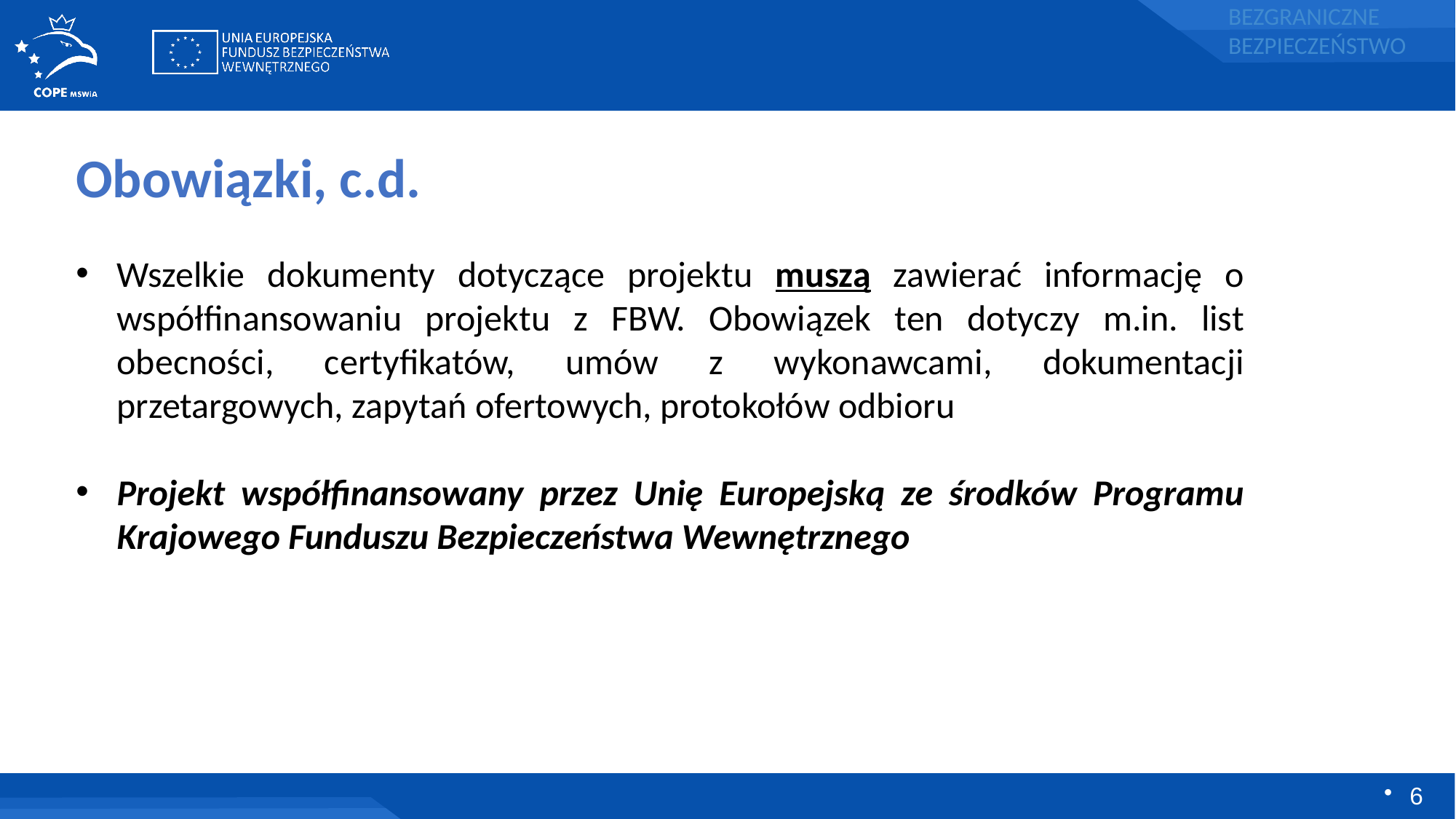

Obowiązki, c.d.

Wszelkie dokumenty dotyczące projektu muszą zawierać informację o współfinansowaniu projektu z FBW. Obowiązek ten dotyczy m.in. list obecności, certyfikatów, umów z wykonawcami, dokumentacji przetargowych, zapytań ofertowych, protokołów odbioru

Projekt współfinansowany przez Unię Europejską ze środków Programu Krajowego Funduszu Bezpieczeństwa Wewnętrznego

6